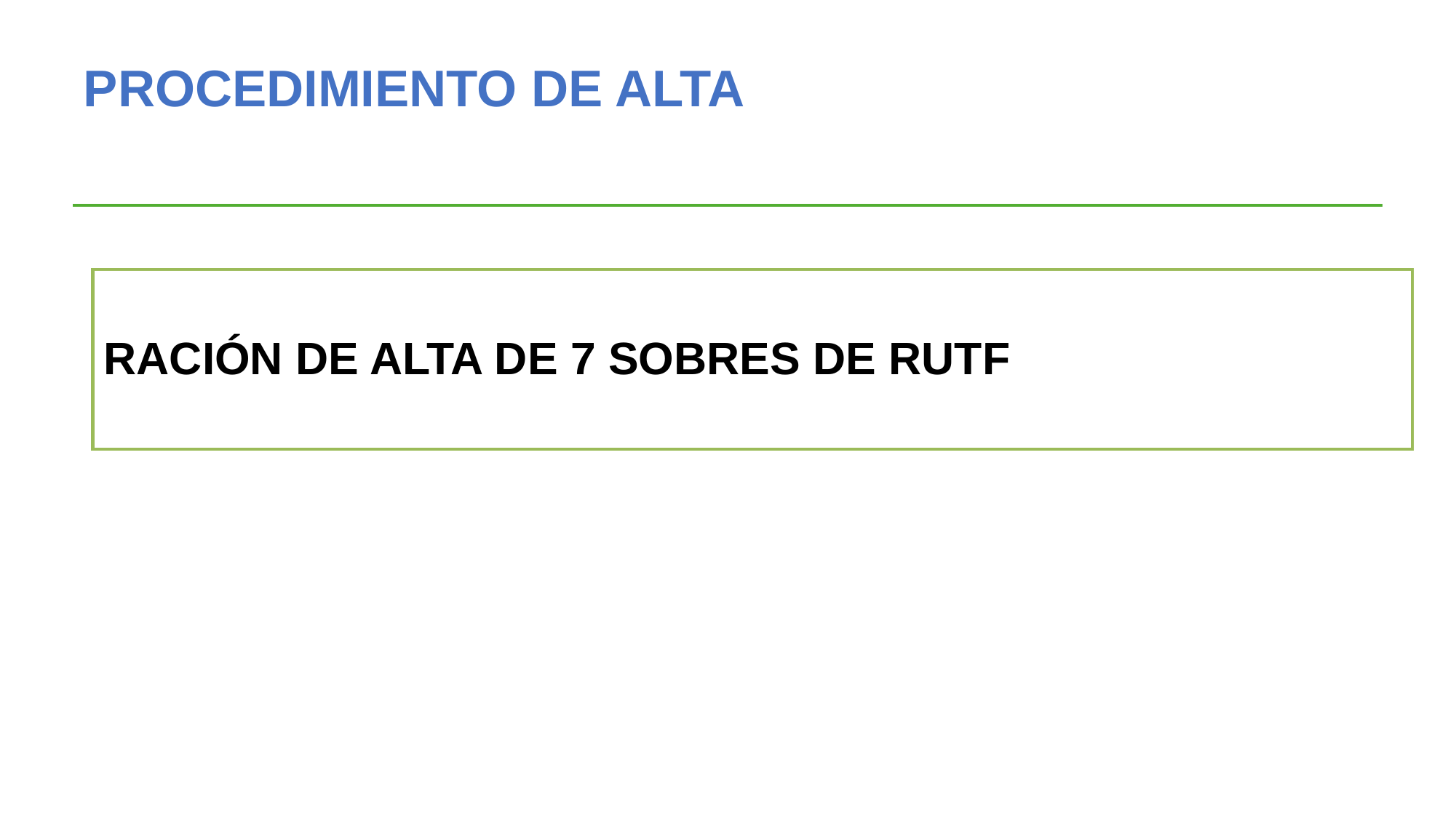

# PROCEDIMIENTO DE ALTA
RACIÓN DE ALTA DE 7 SOBRES DE RUTF